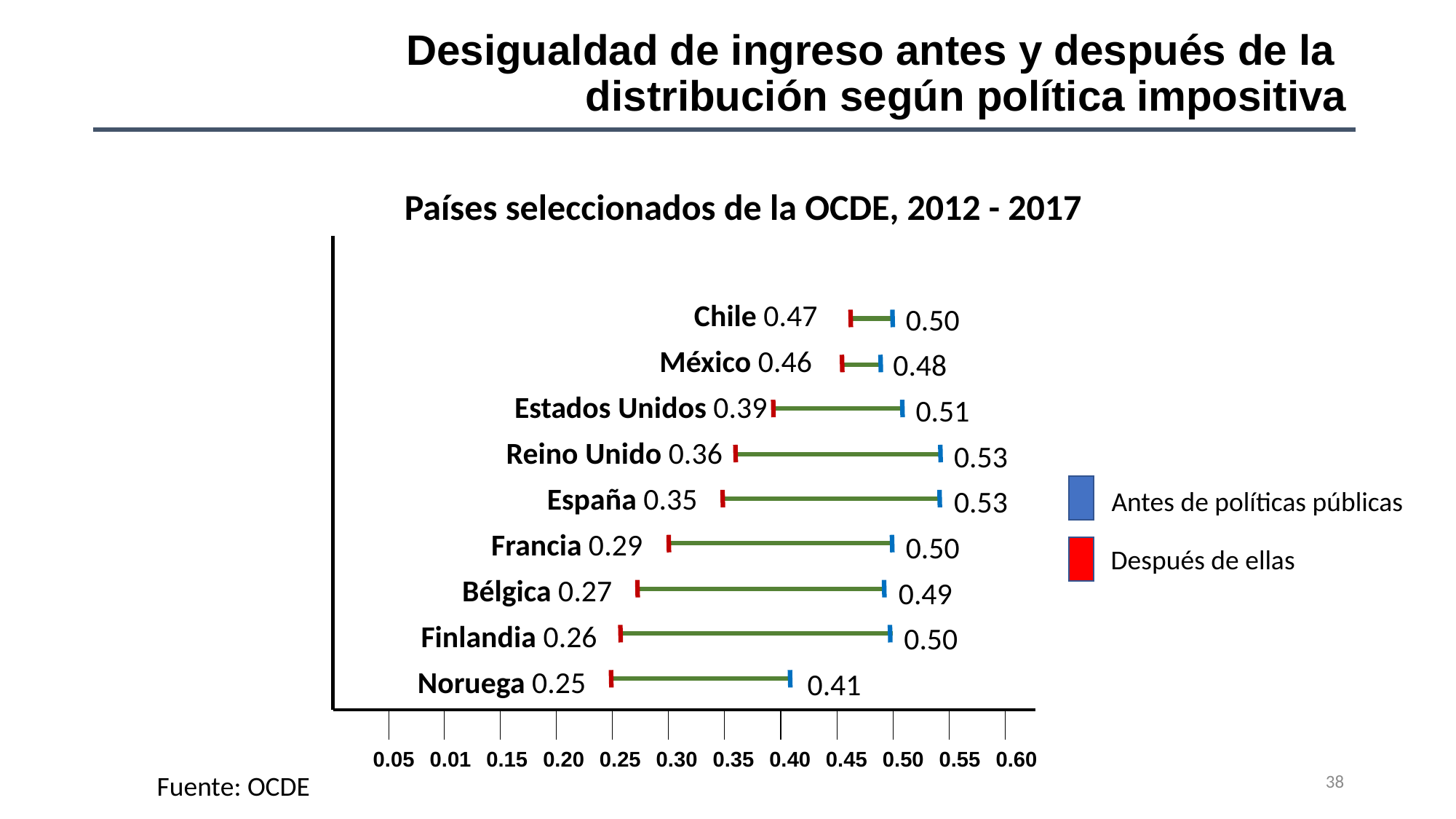

Desigualdad de ingreso antes y después de la
distribución según política impositiva
Países seleccionados de la OCDE, 2012 - 2017
Chile 0.47
0.50
México 0.46
0.48
Estados Unidos 0.39
0.51
Reino Unido 0.36
0.53
España 0.35

0.53
Antes de políticas públicas
Francia 0.29
0.50

Después de ellas
Bélgica 0.27
0.49
Finlandia 0.26
0.50
Noruega 0.25
0.41
0.05
0.01
0.15
0.20
0.25
0.30
0.35
0.40
0.45
0.50
0.55
0.60

38
Fuente: OCDE